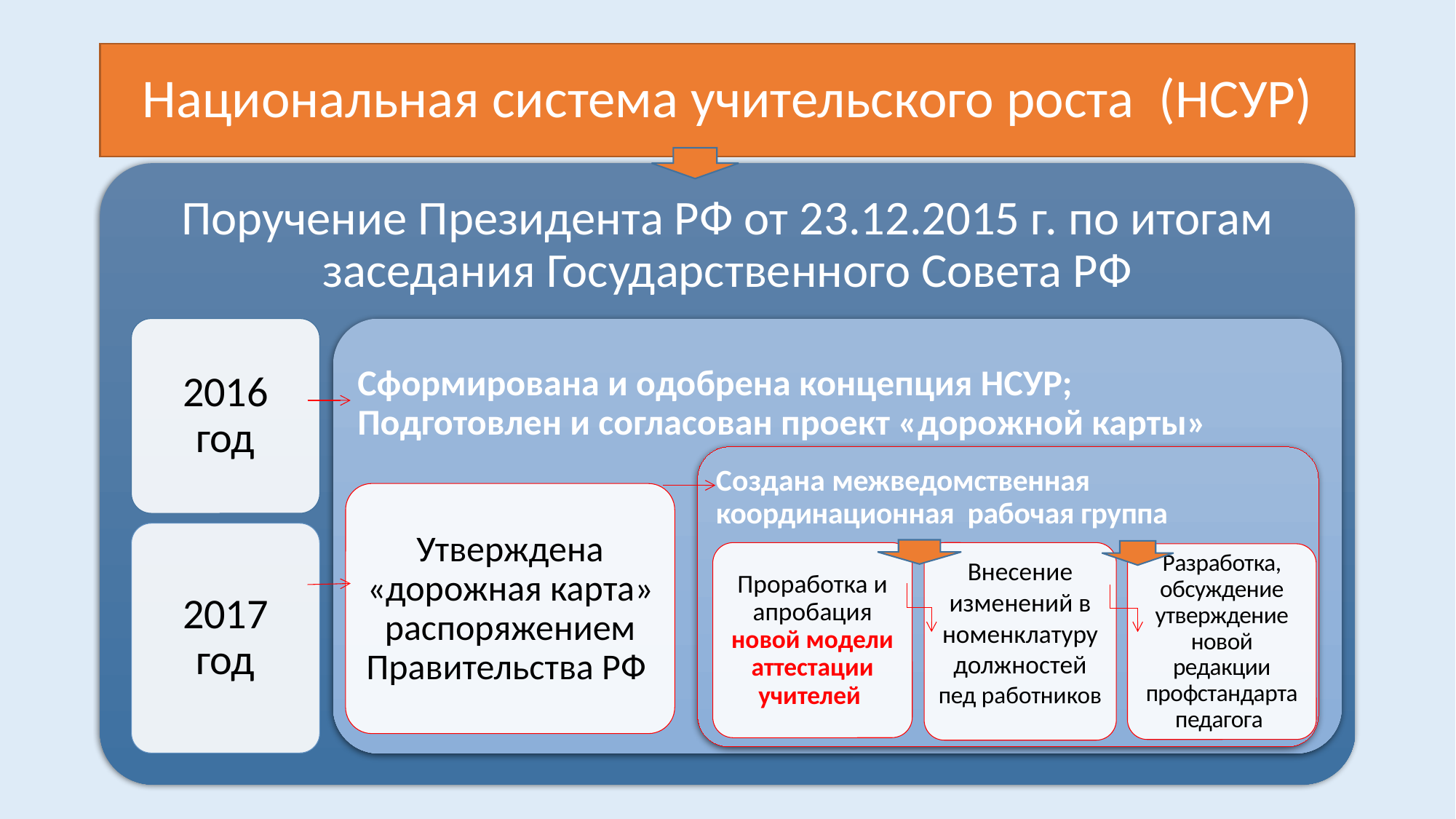

# Национальная система учительского роста  (НСУР)

Поручение Президента РФ от 23.12.2015 г. по итогам заседания Государственного Совета РФ
2016 год
2017 год
Сформирована и одобрена концепция НСУР;
Подготовлен и согласован проект «дорожной карты»
Утверждена «дорожная карта» распоряжением Правительства РФ
Создана межведомственная  координационная  рабочая группа
Проработка и апробация новой модели аттестации учителей
Внесение изменений в номенклатуру должностей пед работников

Разработка, обсуждение утверждение новой редакции профстандарта педагога